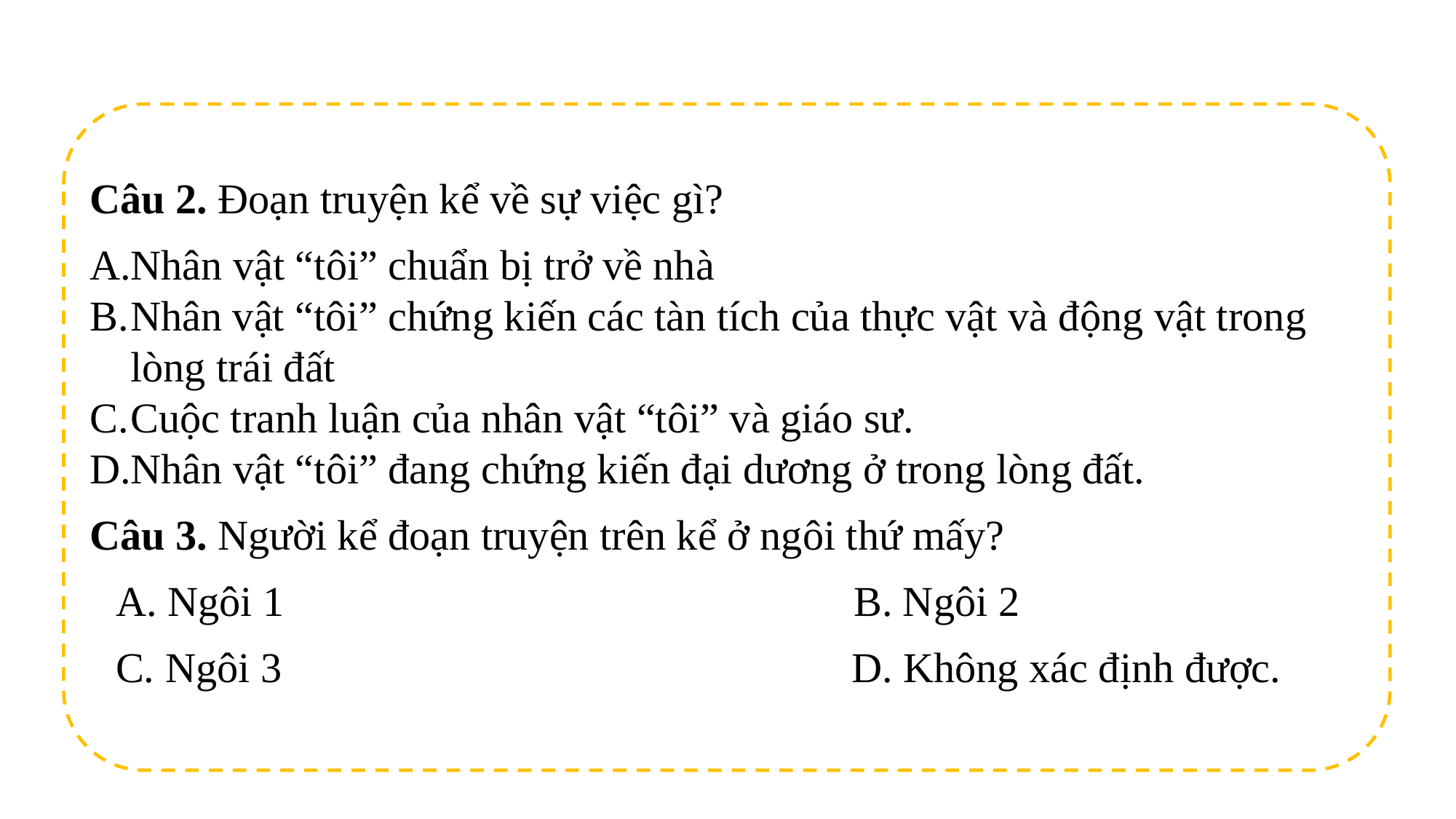

Câu 2. Đoạn truyện kể về sự việc gì?
Nhân vật “tôi” chuẩn bị trở về nhà
Nhân vật “tôi” chứng kiến các tàn tích của thực vật và động vật trong lòng trái đất
Cuộc tranh luận của nhân vật “tôi” và giáo sư.
Nhân vật “tôi” đang chứng kiến đại dương ở trong lòng đất.
Câu 3. Người kể đoạn truyện trên kể ở ngôi thứ mấy?
A. Ngôi 1                                                      B. Ngôi 2
C. Ngôi 3                                                      D. Không xác định được.